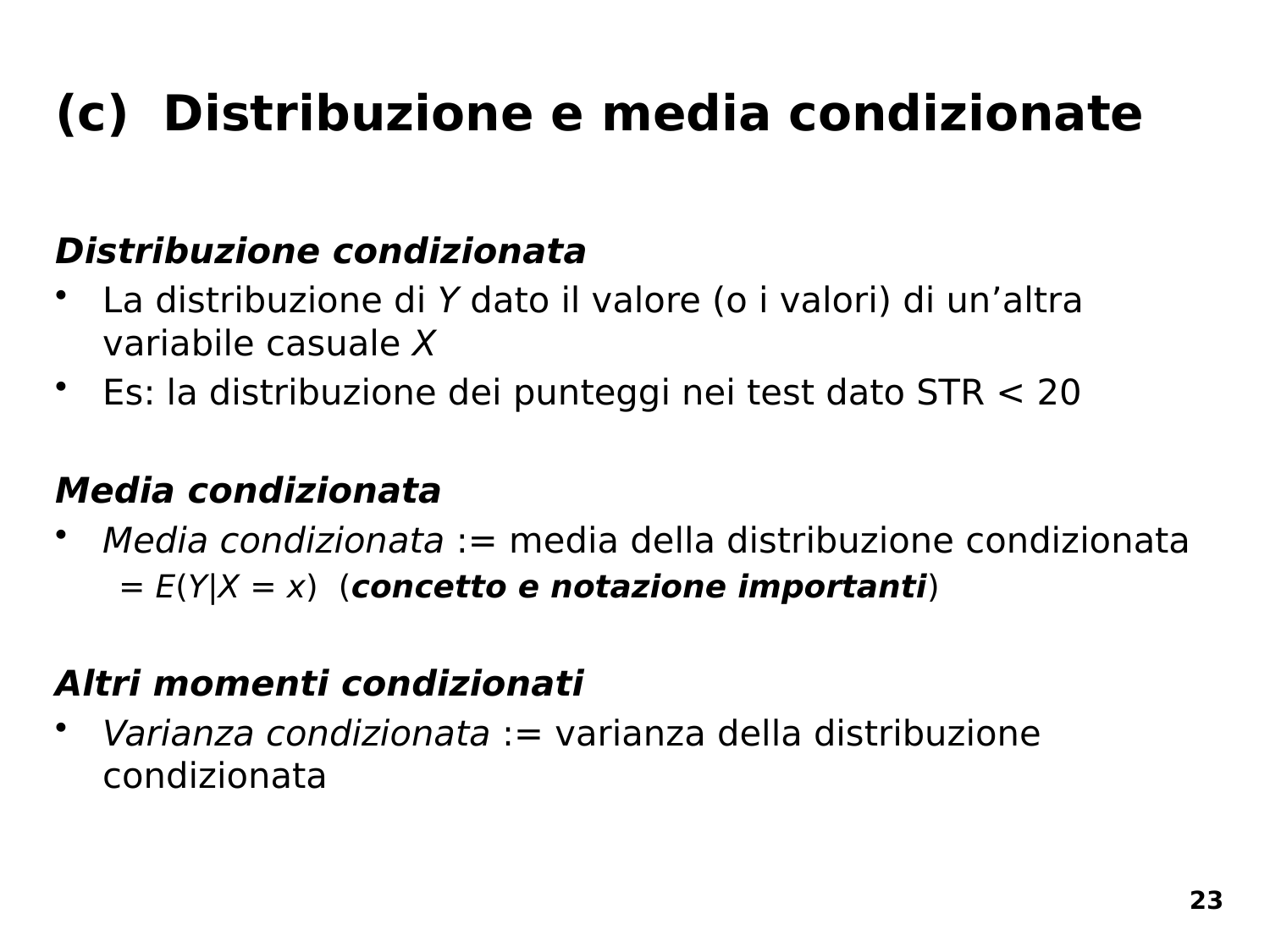

# (c)  Distribuzione e media condizionate
Distribuzione condizionata
La distribuzione di Y dato il valore (o i valori) di un’altra variabile casuale X
Es: la distribuzione dei punteggi nei test dato STR < 20

Media condizionata
Media condizionata := media della distribuzione condizionata
= E(Y|X = x)  (concetto e notazione importanti)

Altri momenti condizionati
Varianza condizionata := varianza della distribuzione condizionata

23